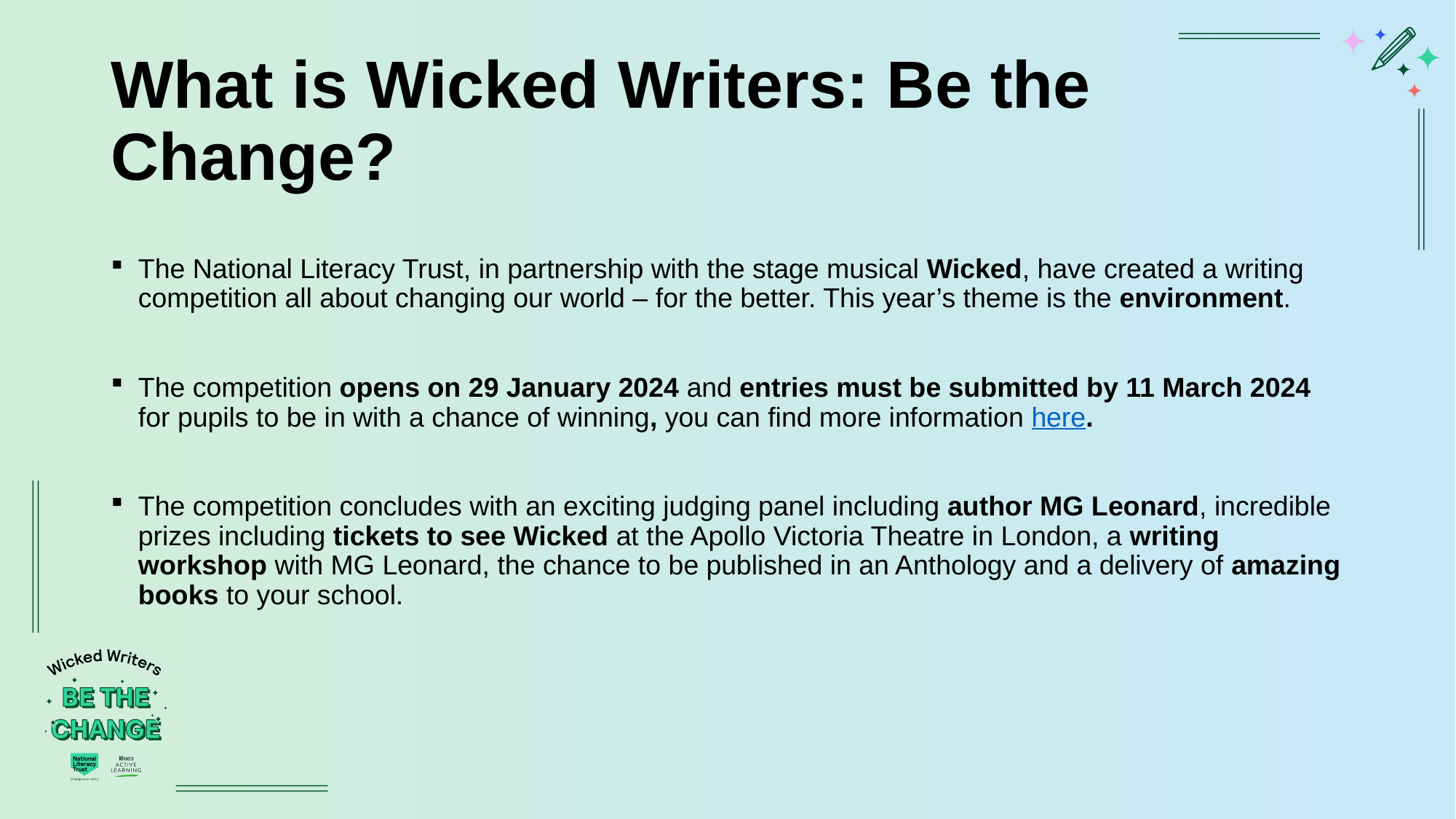

# What is Wicked Writers: Be the Change?

The National Literacy Trust, in partnership with the stage musical Wicked, have created a writing competition all about changing our world – for the better. This year’s theme is the environment.

The competition opens on 29 January 2024 and entries must be submitted by 11 March 2024 for pupils to be in with a chance of winning, you can find more information here.

The competition concludes with an exciting judging panel including author MG Leonard, incredible prizes including tickets to see Wicked at the Apollo Victoria Theatre in London, a writing workshop with MG Leonard, the chance to be published in an Anthology and a delivery of amazing books to your school.